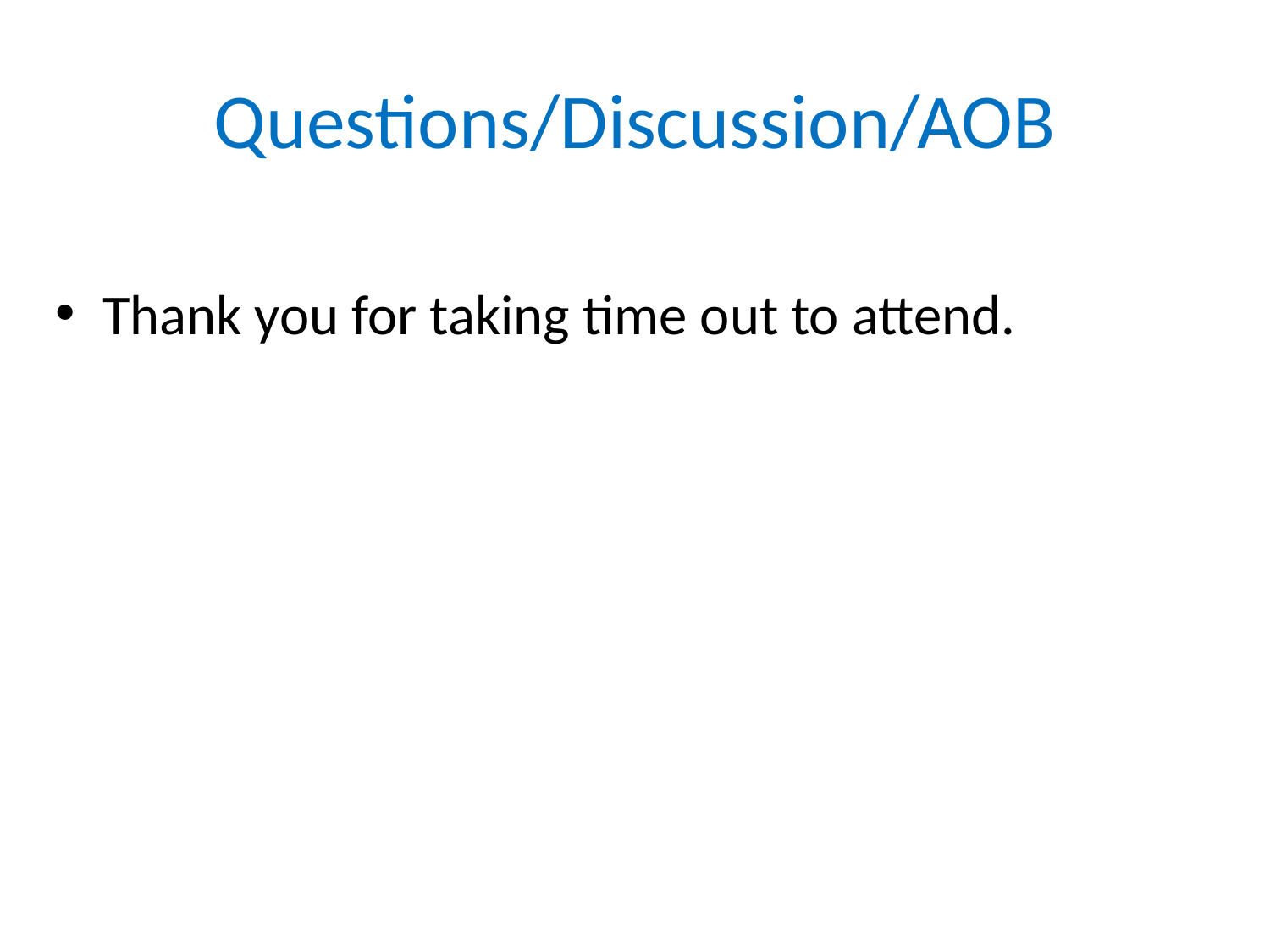

# Questions/Discussion/AOB

Thank you for taking time out to attend.